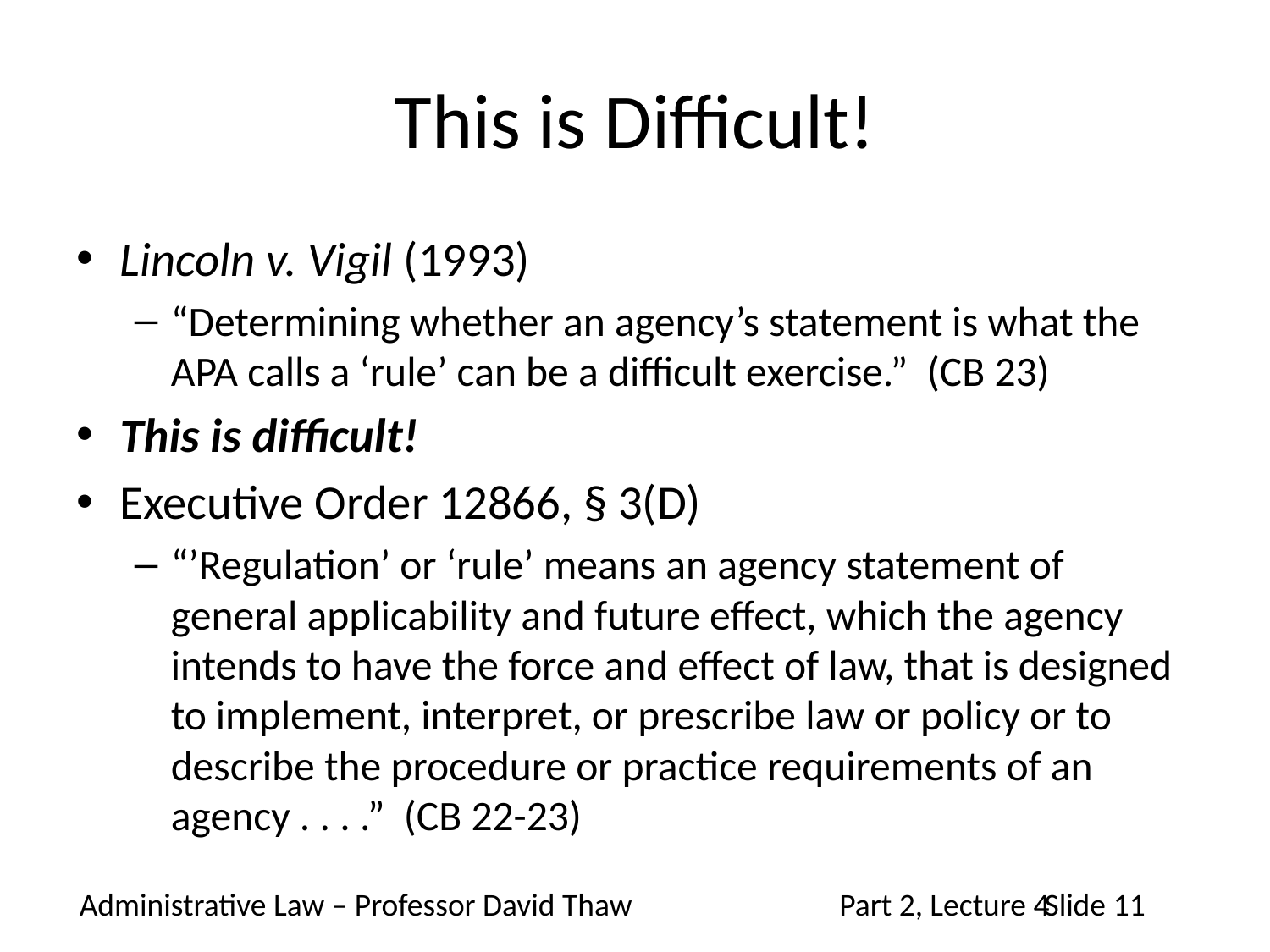

# This is Difficult!
Lincoln v. Vigil (1993)
“Determining whether an agency’s statement is what the APA calls a ‘rule’ can be a difficult exercise.”  (CB 23)
This is difficult!
Executive Order 12866, § 3(D)
“’Regulation’ or ‘rule’ means an agency statement of general applicability and future effect, which the agency intends to have the force and effect of law, that is designed to implement, interpret, or prescribe law or policy or to describe the procedure or practice requirements of an agency . . . .”  (CB 22-23)